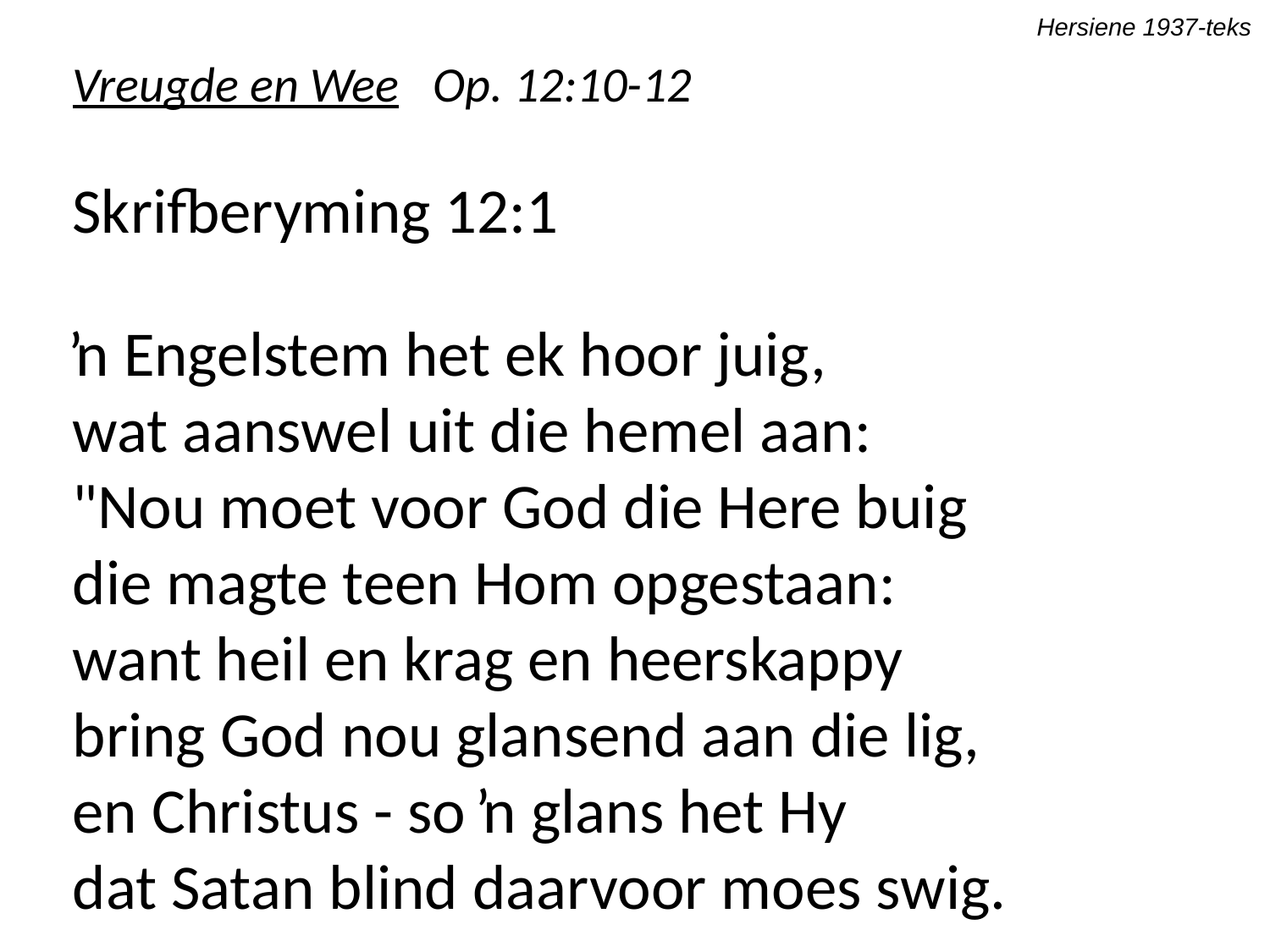

Hersiene 1937-teks
Vreugde en Wee   Op. 12:10-12

Skrifberyming 12:1

ŉ Engelstem het ek hoor juig,
wat aanswel uit die hemel aan:
"Nou moet voor God die Here buig
die magte teen Hom opgestaan:
want heil en krag en heerskappy
bring God nou glansend aan die lig,
en Christus - so ŉ glans het Hy
dat Satan blind daarvoor moes swig.